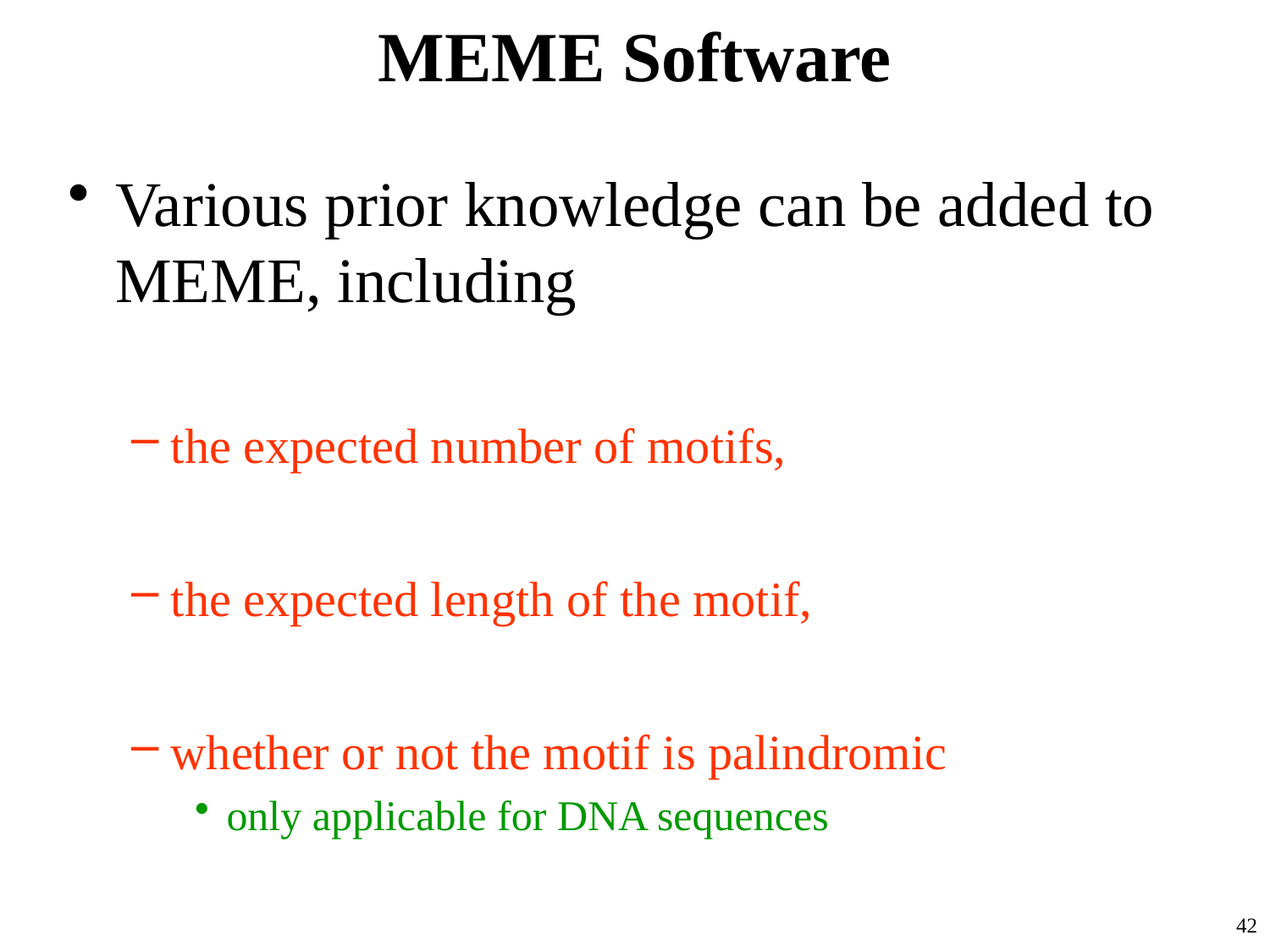

# MEME Software
Various prior knowledge can be added to MEME, including

the expected number of motifs,

the expected length of the motif,

whether or not the motif is palindromic
only applicable for DNA sequences
42